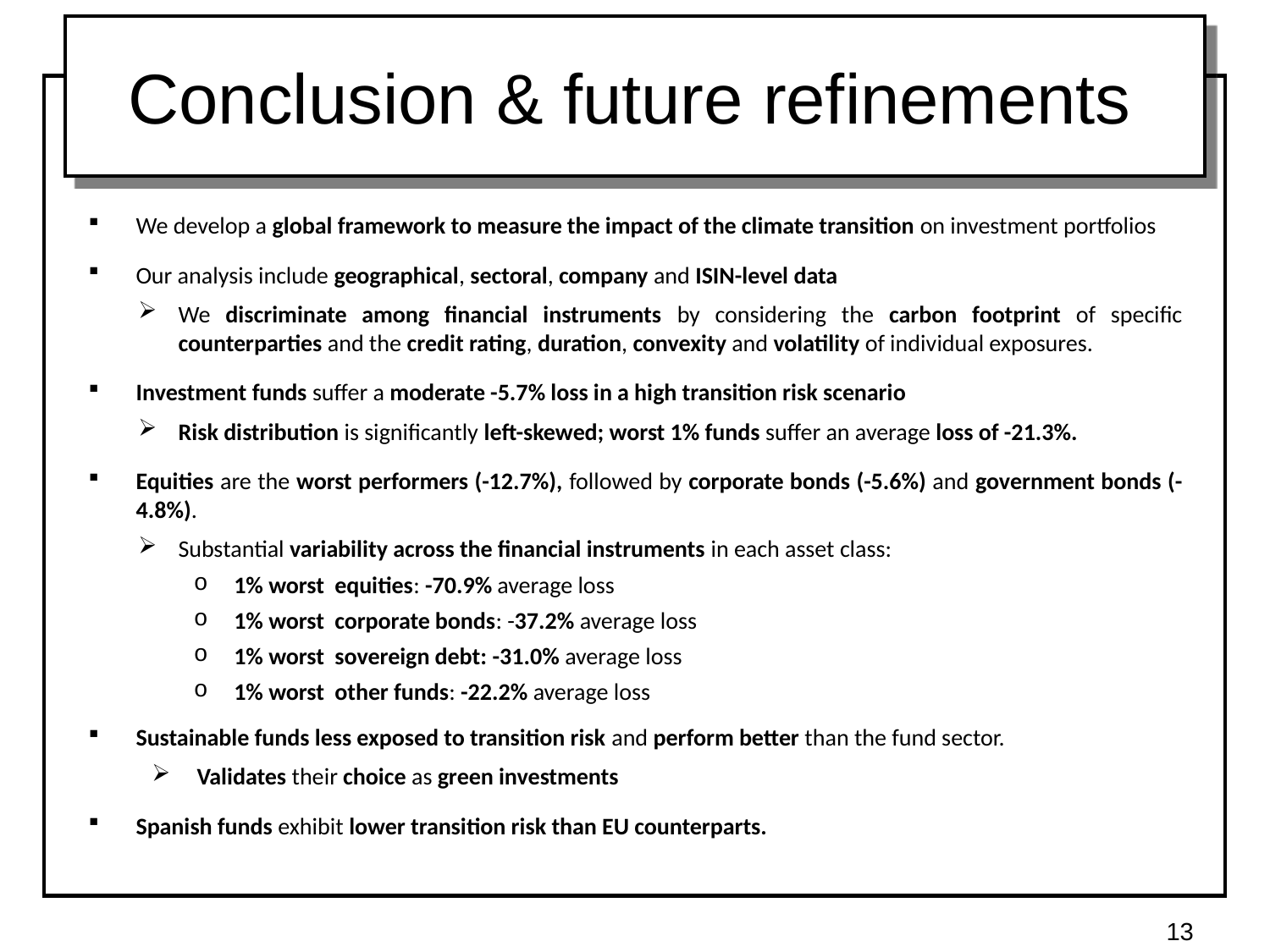

# Conclusion & future refinements
We develop a global framework to measure the impact of the climate transition on investment portfolios
Our analysis include geographical, sectoral, company and ISIN-level data
We discriminate among financial instruments by considering the carbon footprint of specific counterparties and the credit rating, duration, convexity and volatility of individual exposures.
Investment funds suffer a moderate -5.7% loss in a high transition risk scenario
Risk distribution is significantly left-skewed; worst 1% funds suffer an average loss of -21.3%.
Equities are the worst performers (-12.7%), followed by corporate bonds (-5.6%) and government bonds (-4.8%).
Substantial variability across the financial instruments in each asset class:
1% worst  equities: -70.9% average loss
1% worst  corporate bonds: -37.2% average loss
1% worst  sovereign debt: -31.0% average loss
1% worst  other funds: -22.2% average loss
Sustainable funds less exposed to transition risk and perform better than the fund sector.
 Validates their choice as green investments
Spanish funds exhibit lower transition risk than EU counterparts.
13